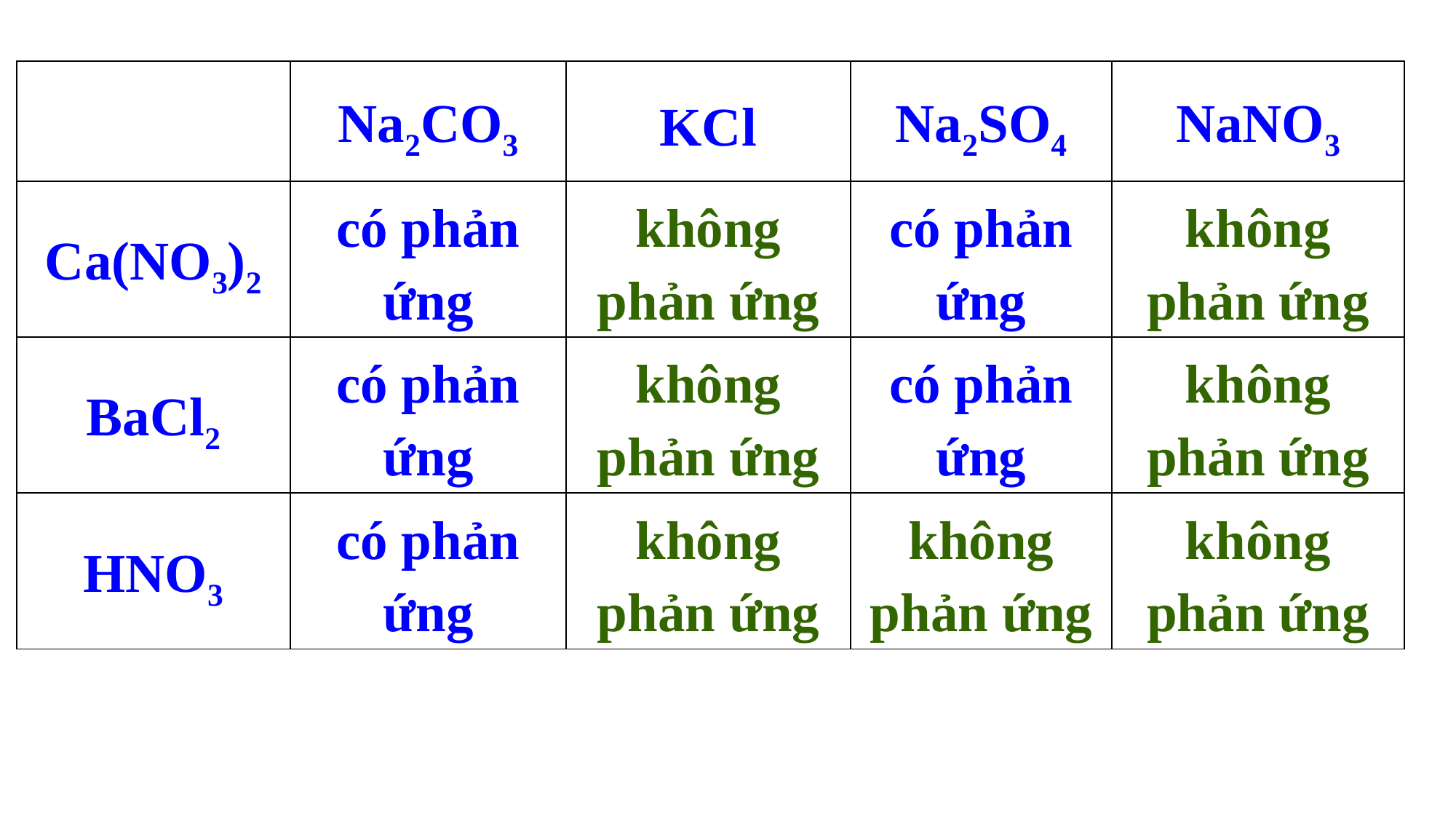

|  | Na2CO3 | KCl | Na2SO4 | NaNO3 |
| --- | --- | --- | --- | --- |
| Ca(NO3)2 | có phản ứng | không phản ứng | có phản ứng | không phản ứng |
| BaCl2 | có phản ứng | không phản ứng | có phản ứng | không phản ứng |
| HNO3 | có phản ứng | không phản ứng | không phản ứng | không phản ứng |